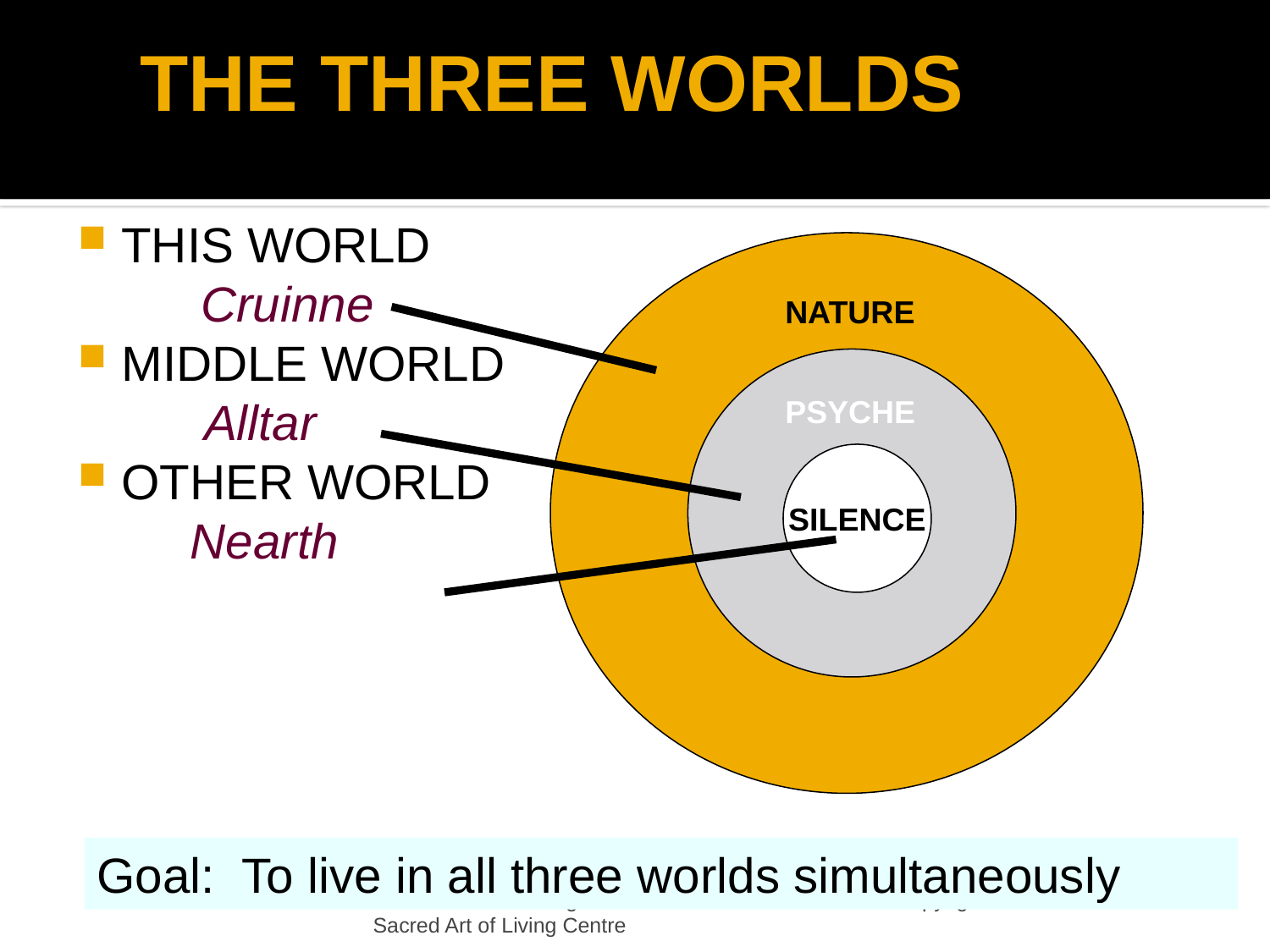

# THE THREE WORLDS
THIS WORLD
         Cruinne
MIDDLE WORLD
	      Alltar
OTHER WORLD
	     Nearth
SILENCE

NATURE

PSYCHE

SILENCE

Goal:  To live in all three worlds simultaneously
www.sacredartofliving.com                                              Copyright © 2009 Sacred Art of Living Centre